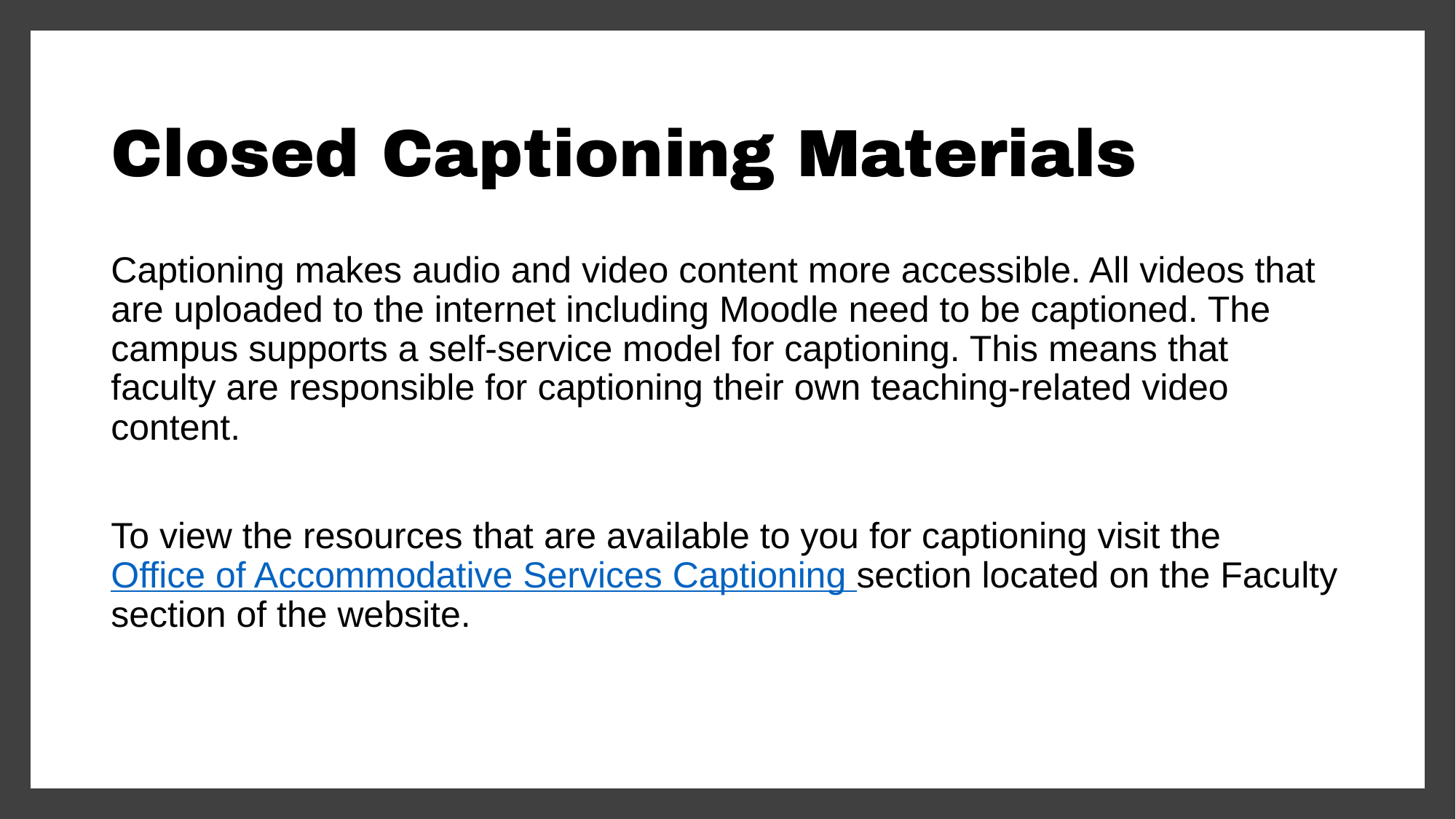

# Closed Captioning Materials
Captioning makes audio and video content more accessible. All videos that are uploaded to the internet including Moodle need to be captioned. The campus supports a self-service model for captioning. This means that faculty are responsible for captioning their own teaching-related video content.

To view the resources that are available to you for captioning visit the Office of Accommodative Services Captioning section located on the Faculty section of the website.